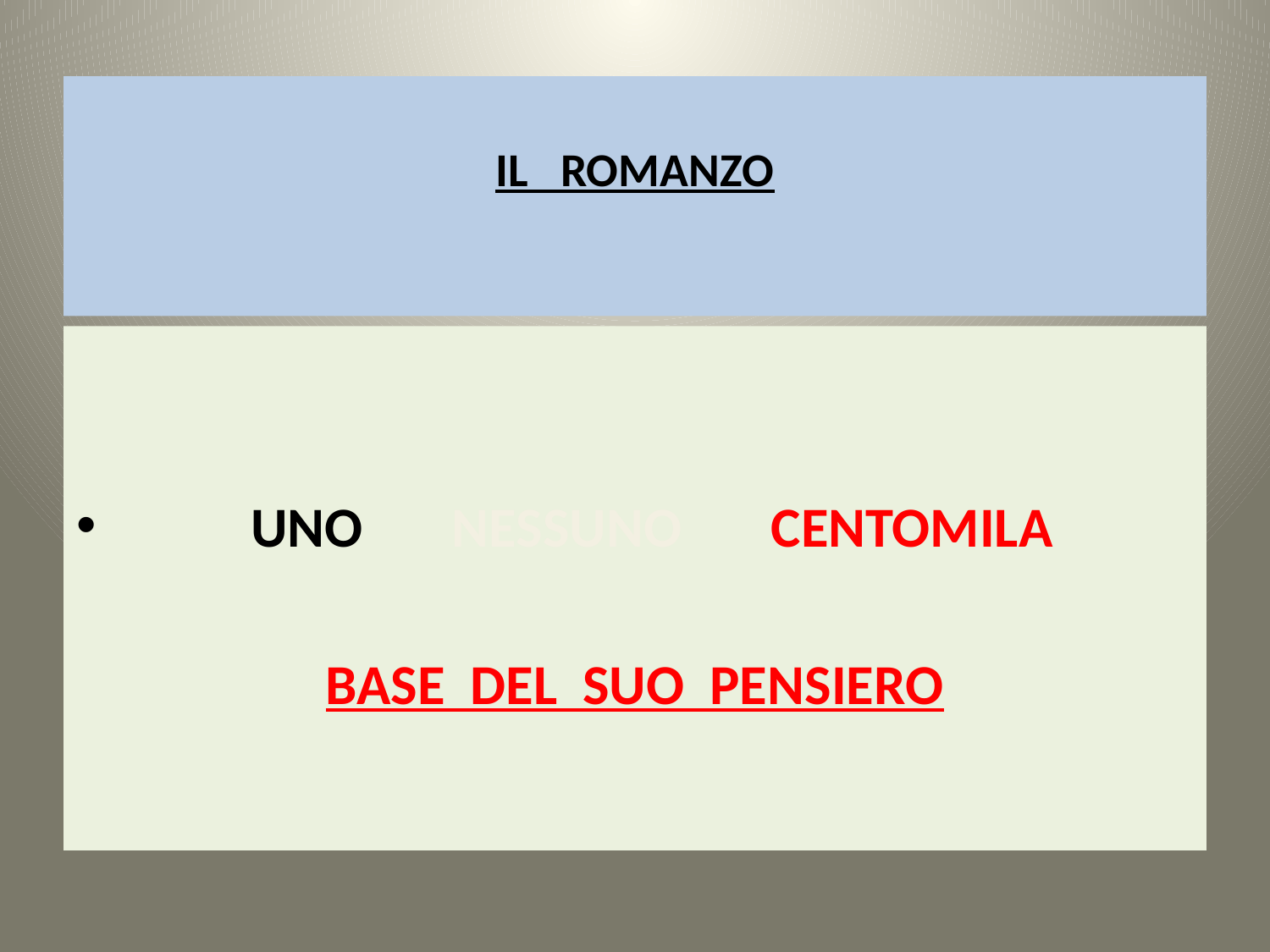

# IL   ROMANZO

          UNO       NESSUNO       CENTOMILA

BASE  DEL  SUO  PENSIERO